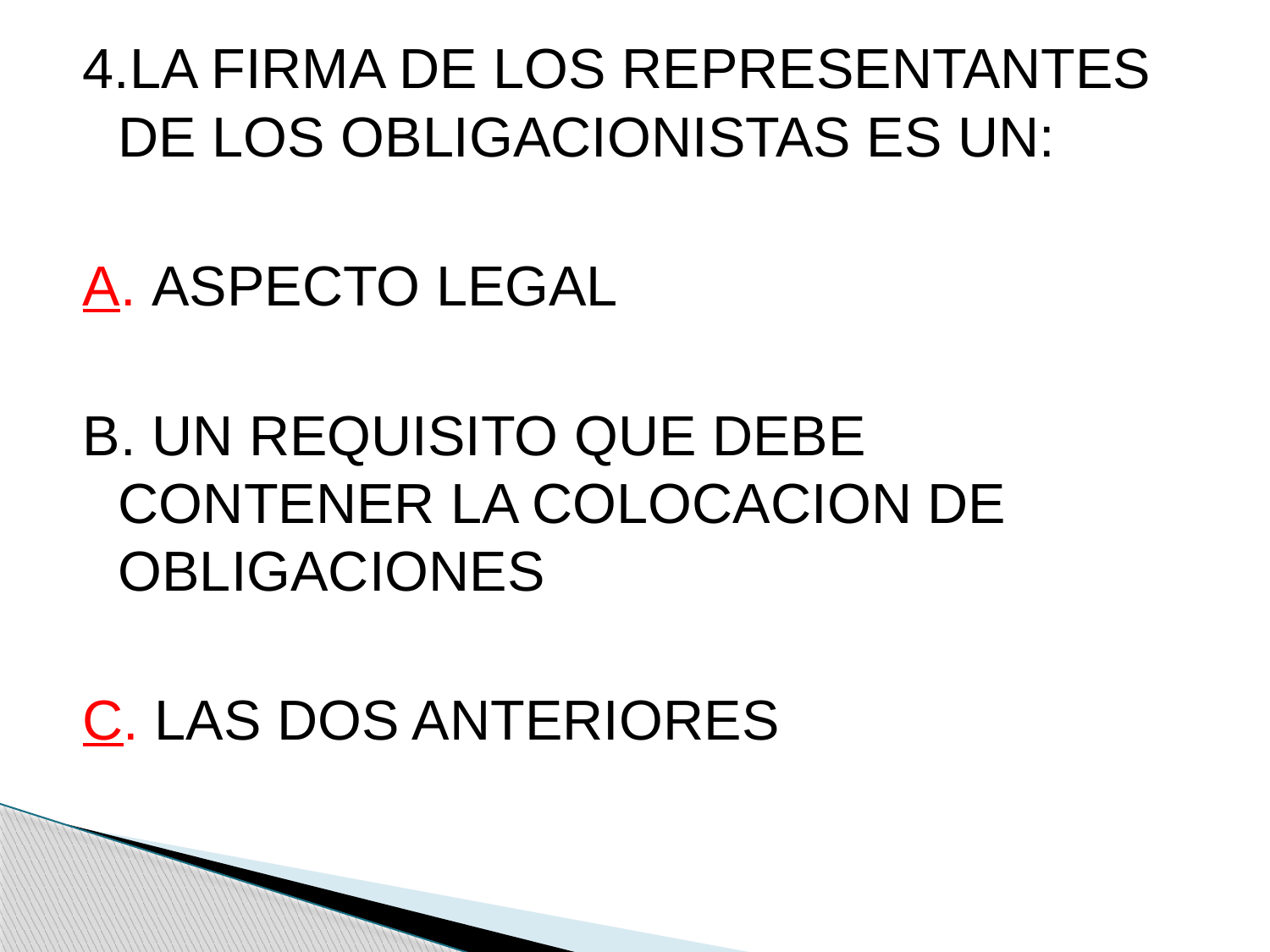

4.LA FIRMA DE LOS REPRESENTANTES DE LOS OBLIGACIONISTAS ES UN:

A. ASPECTO LEGAL

B. UN REQUISITO QUE DEBE CONTENER LA COLOCACION DE OBLIGACIONES

C. LAS DOS ANTERIORES